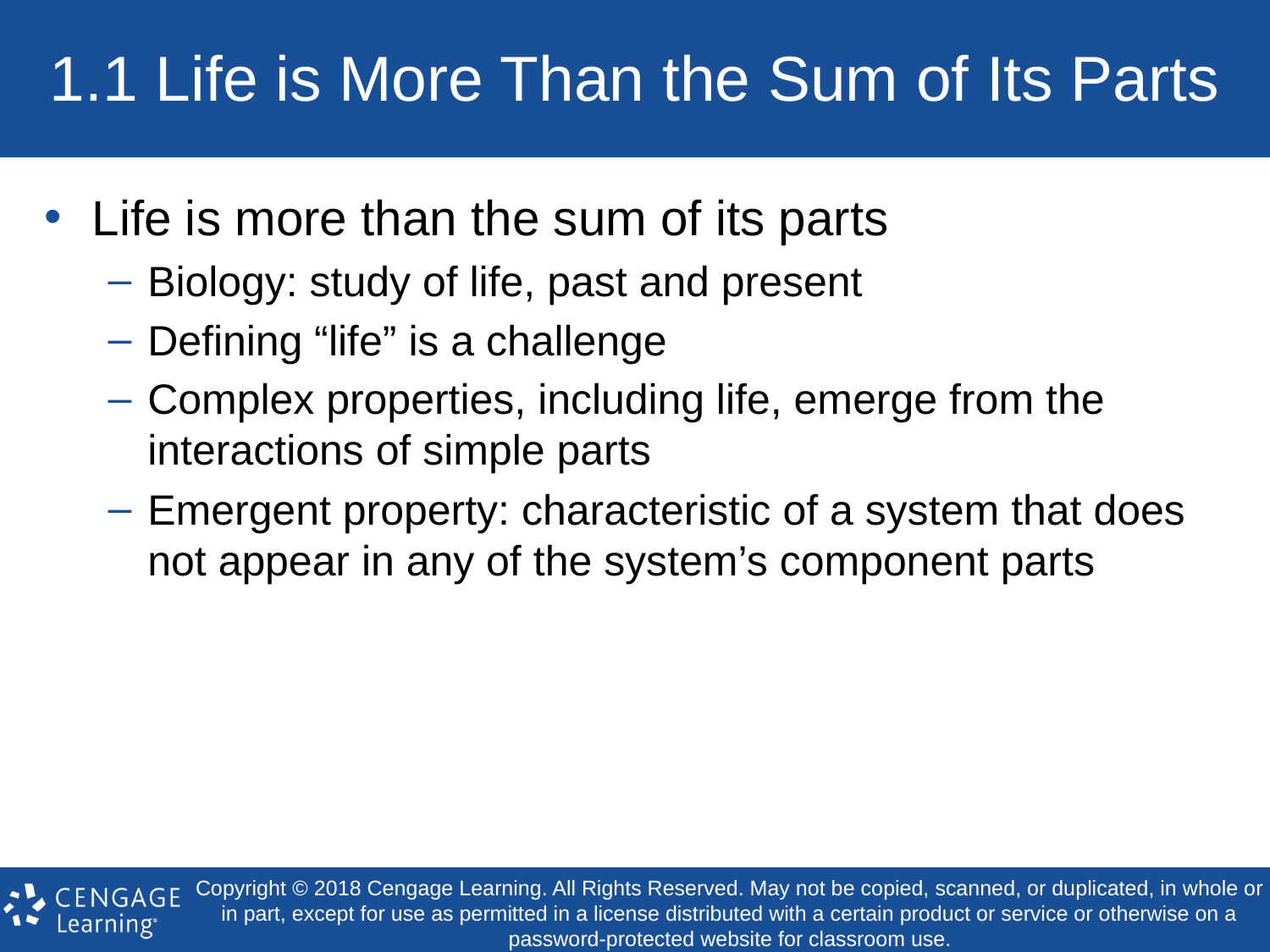

# 1.1 Life is More Than the Sum of Its Parts
Life is more than the sum of its parts
Biology: study of life, past and present
Defining “life” is a challenge
Complex properties, including life, emerge from the interactions of simple parts
Emergent property: characteristic of a system that does not appear in any of the system’s component parts